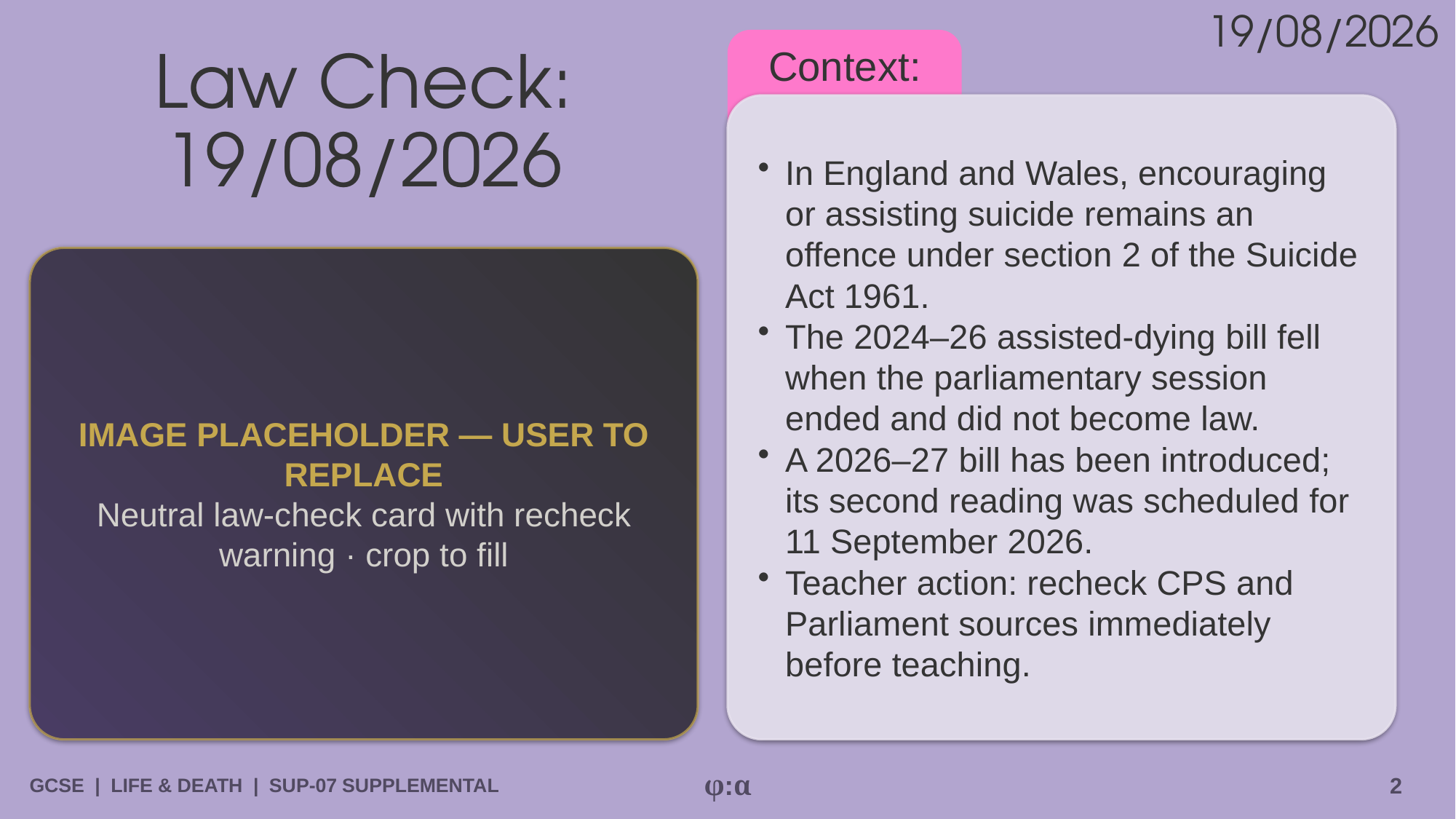

19/08/2026
# Law Check: 19/08/2026
Context:
​In England and Wales, encouraging or assisting suicide remains an offence under section 2 of the Suicide Act 1961.
​The 2024–26 assisted-dying bill fell when the parliamentary session ended and did not become law.
​A 2026–27 bill has been introduced; its second reading was scheduled for 11 September 2026.
​Teacher action: recheck CPS and Parliament sources immediately before teaching.
IMAGE PLACEHOLDER — USER TO REPLACE
Neutral law-check card with recheck warning · crop to fill
GCSE  |  LIFE & DEATH  |  SUP-07 SUPPLEMENTAL
φ:α
2